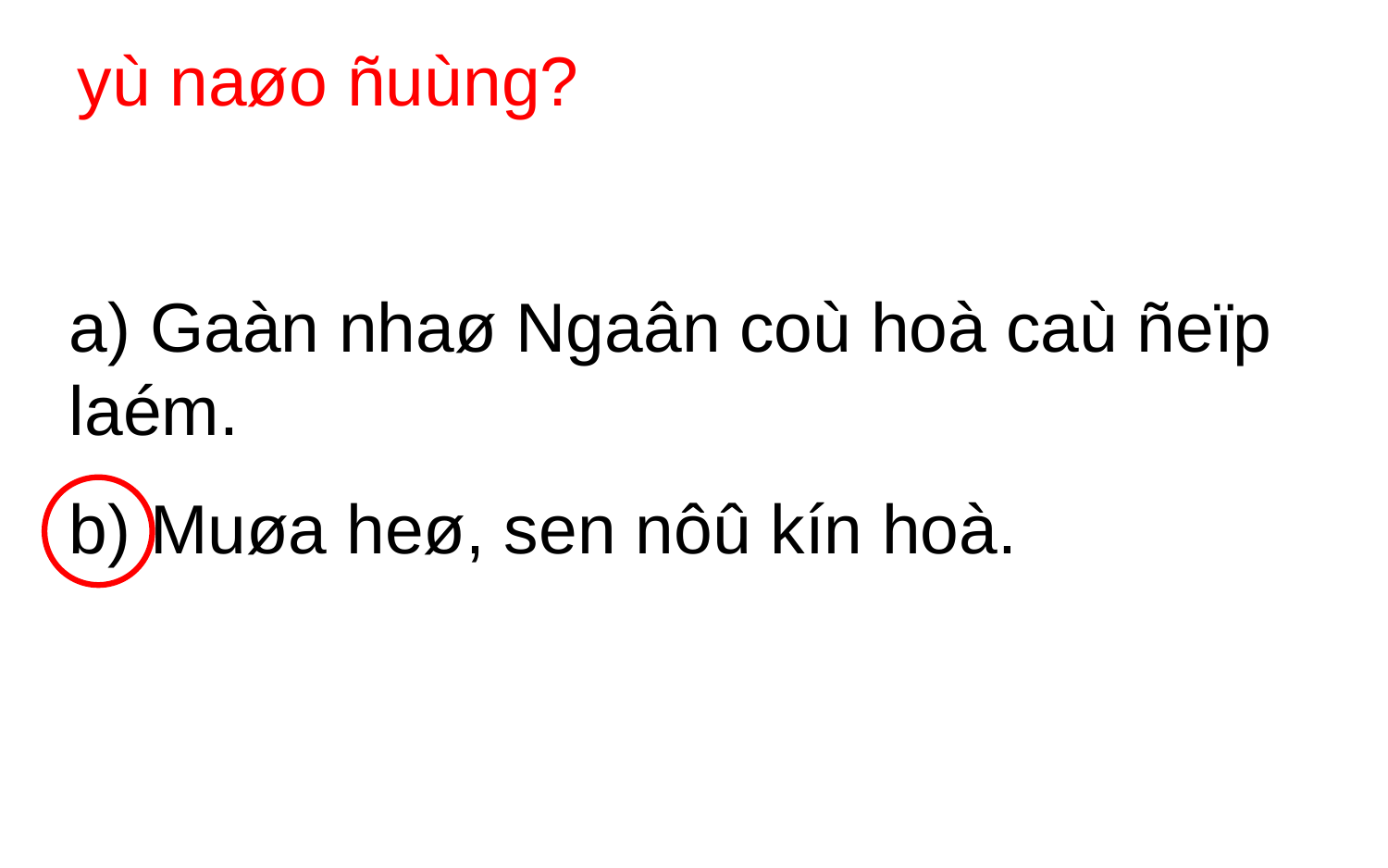

yù naøo ñuùng?
a) Gaàn nhaø Ngaân coù hoà caù ñeïp laém.

b) Muøa heø, sen nôû kín hoà.